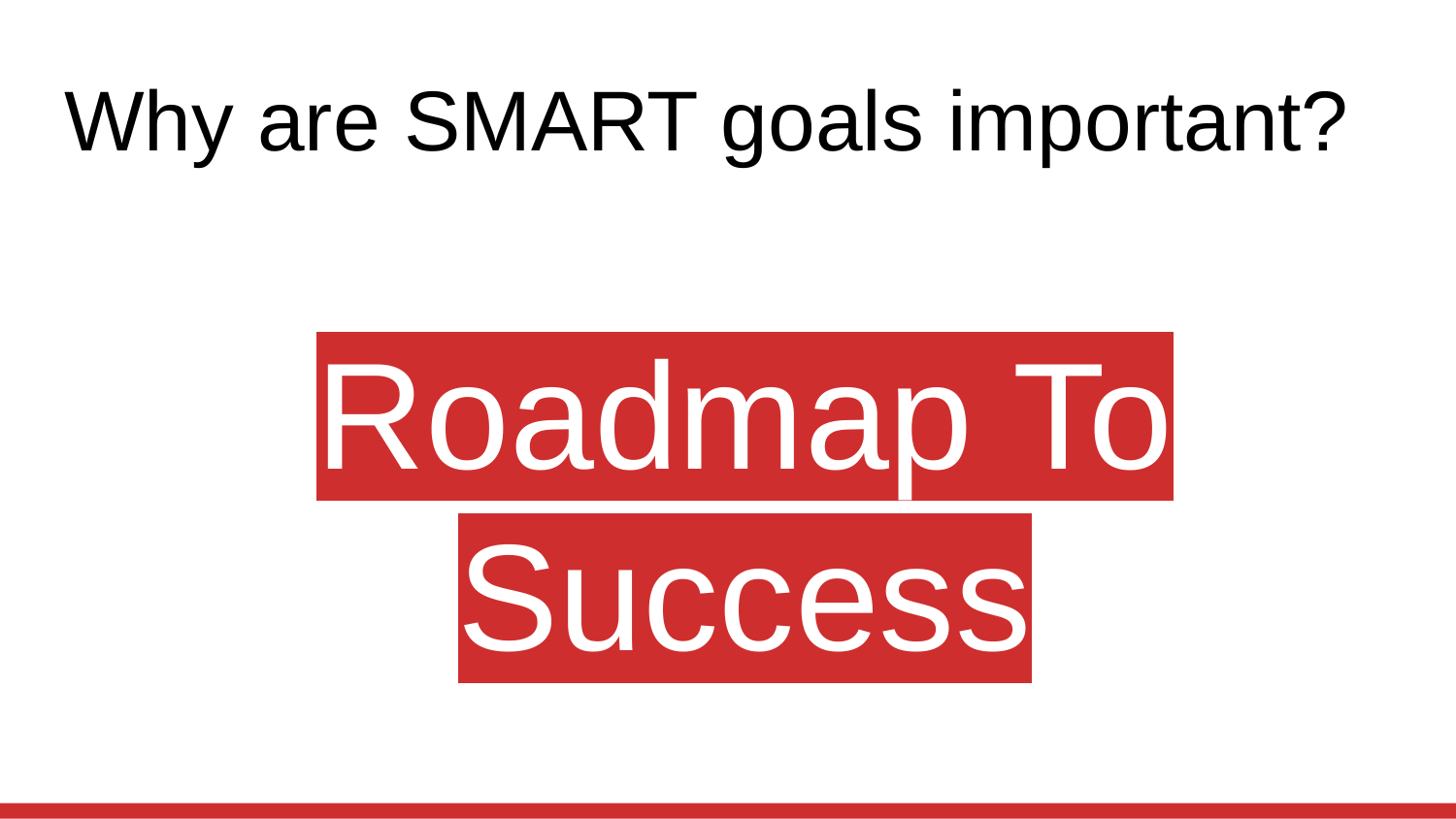

# Why are SMART goals important?
Roadmap To Success